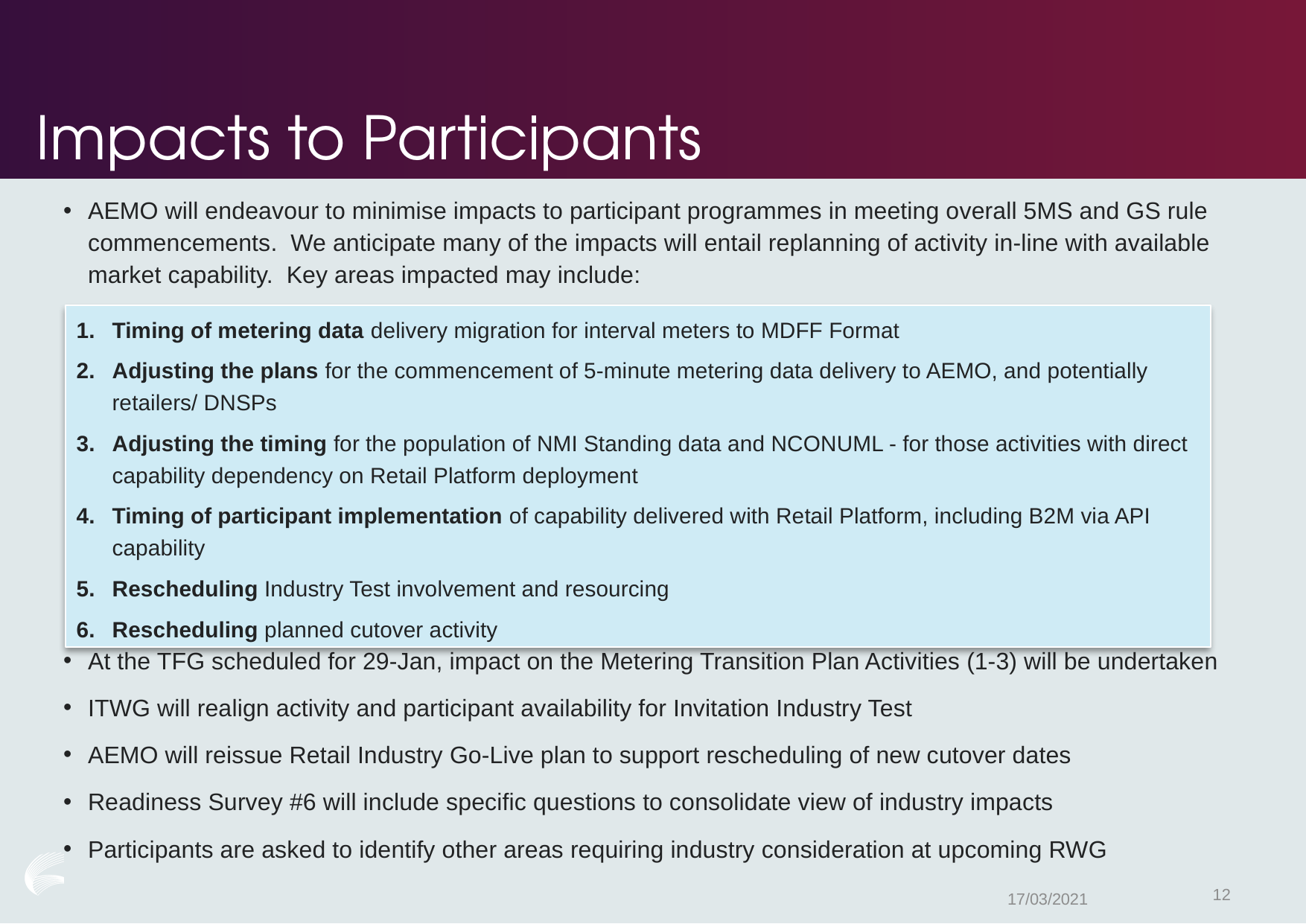

# Impacts to Participants
AEMO will endeavour to minimise impacts to participant programmes in meeting overall 5MS and GS rule commencements.  We anticipate many of the impacts will entail replanning of activity in-line with available market capability.  Key areas impacted may include:

At the TFG scheduled for 29-Jan, impact on the Metering Transition Plan Activities (1-3) will be undertaken
ITWG will realign activity and participant availability for Invitation Industry Test
AEMO will reissue Retail Industry Go-Live plan to support rescheduling of new cutover dates
Readiness Survey #6 will include specific questions to consolidate view of industry impacts
Participants are asked to identify other areas requiring industry consideration at upcoming RWG
Timing of metering data delivery migration for interval meters to MDFF Format
Adjusting the plans for the commencement of 5-minute metering data delivery to AEMO, and potentially retailers/ DNSPs
Adjusting the timing for the population of NMI Standing data and NCONUML - for those activities with direct capability dependency on Retail Platform deployment
Timing of participant implementation of capability delivered with Retail Platform, including B2M via API capability
Rescheduling Industry Test involvement and resourcing
Rescheduling planned cutover activity
|  |
| --- |
12
17/03/2021